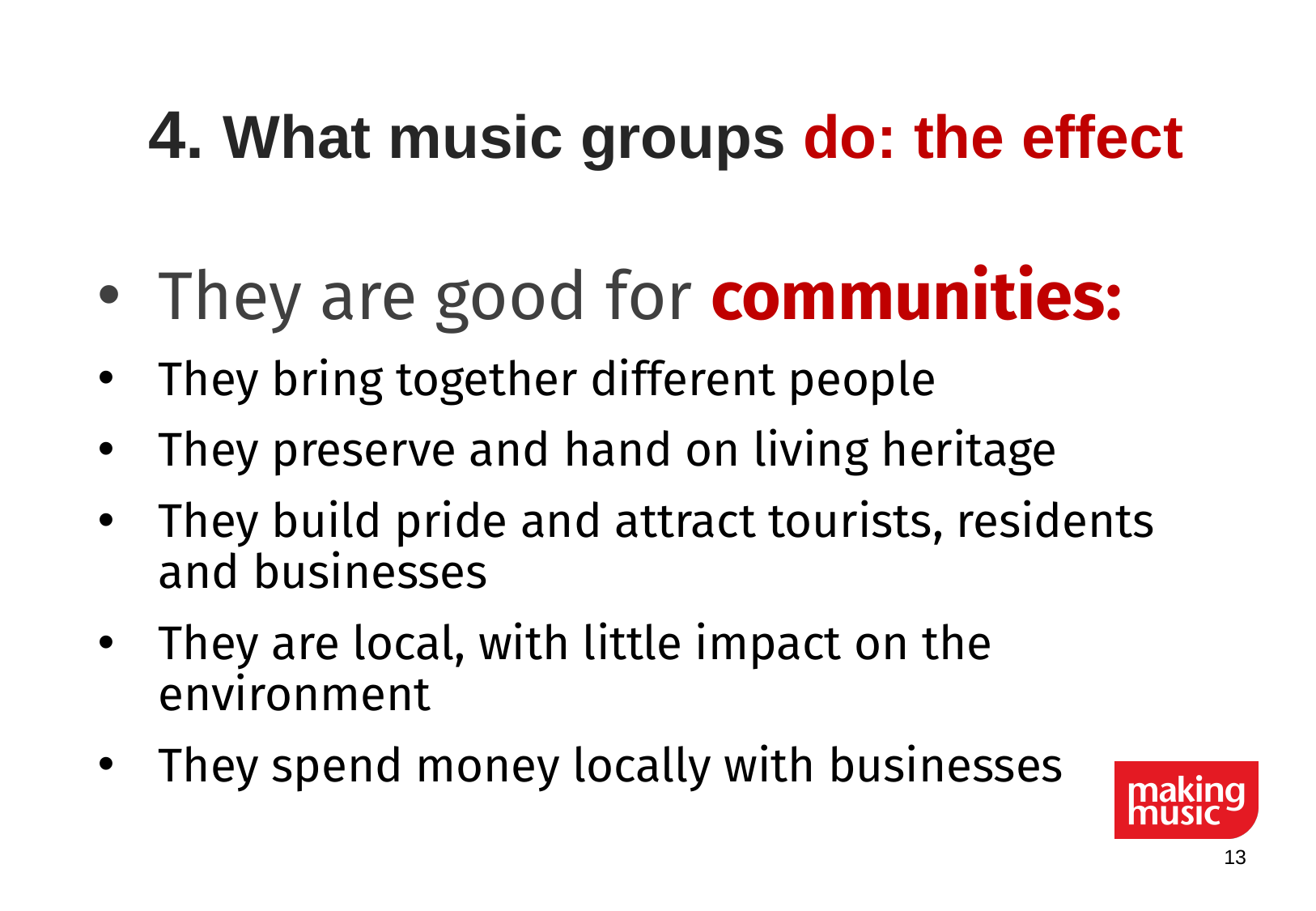

# 4. What music groups do: the effect
They are good for communities:
They bring together different people
They preserve and hand on living heritage
They build pride and attract tourists, residents and businesses
They are local, with little impact on the environment
They spend money locally with businesses

13